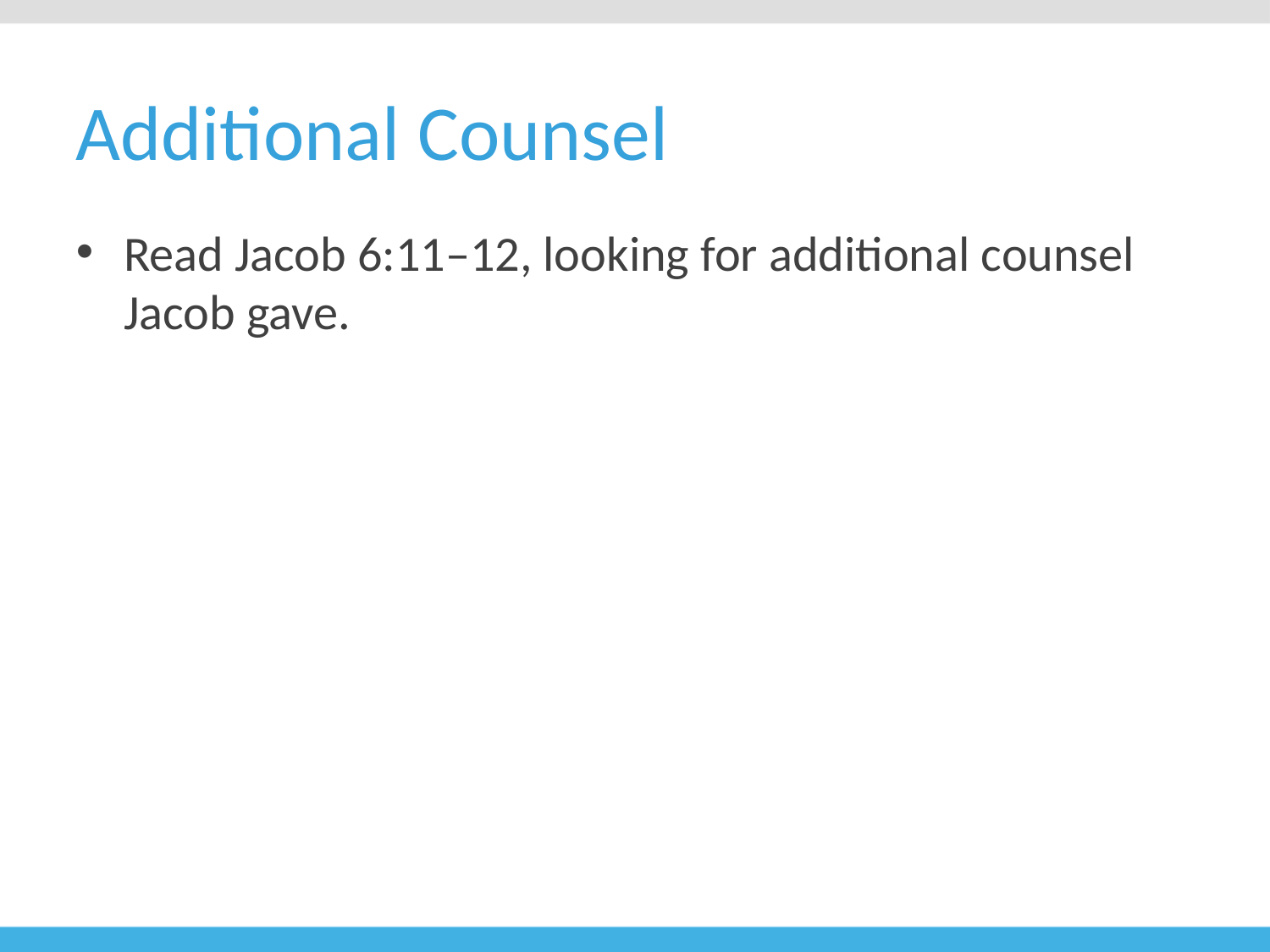

# Additional Counsel
Read Jacob 6:11–12, looking for additional counsel Jacob gave.